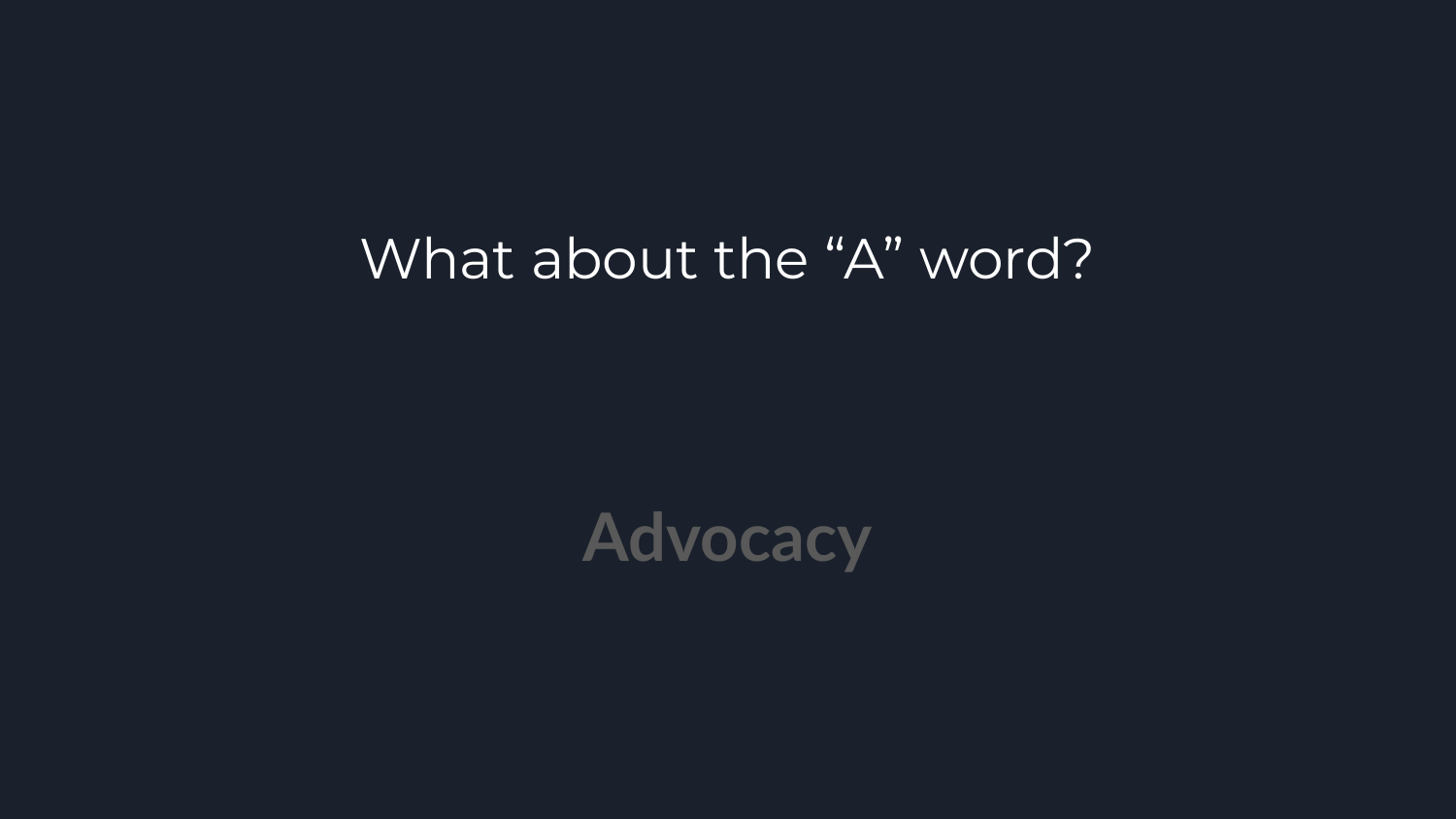

# What about the “A” word?
Advocacy